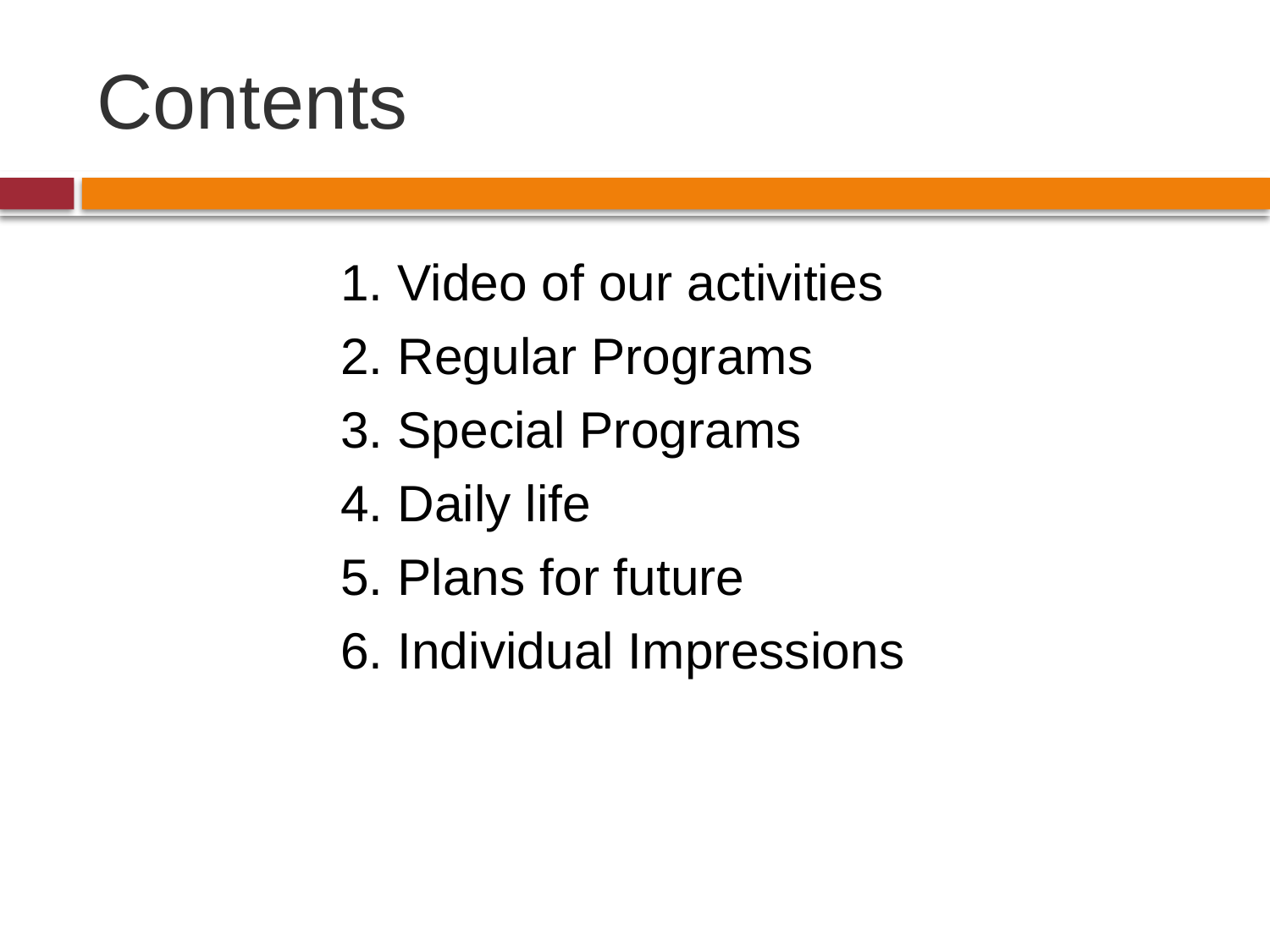

# Contents

1. Video of our activities
2. Regular Programs
3. Special Programs
4. Daily life
5. Plans for future
6. Individual Impressions